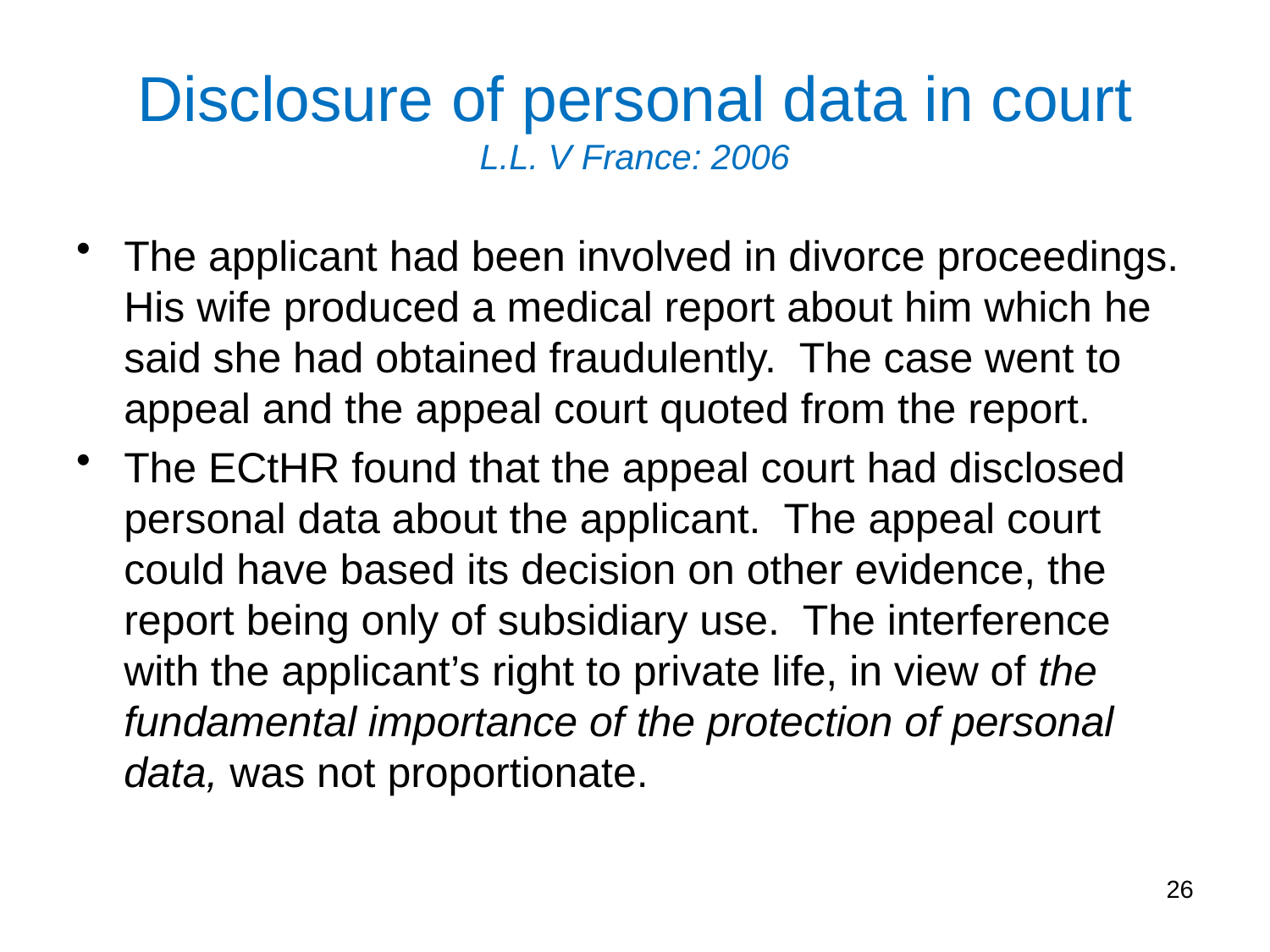

# Disclosure of personal data in court L.L. V France: 2006
The applicant had been involved in divorce proceedings.  His wife produced a medical report about him which he said she had obtained fraudulently.  The case went to appeal and the appeal court quoted from the report.
The ECtHR found that the appeal court had disclosed personal data about the applicant.  The appeal court could have based its decision on other evidence, the report being only of subsidiary use.  The interference with the applicant’s right to private life, in view of the fundamental importance of the protection of personal data, was not proportionate.
26